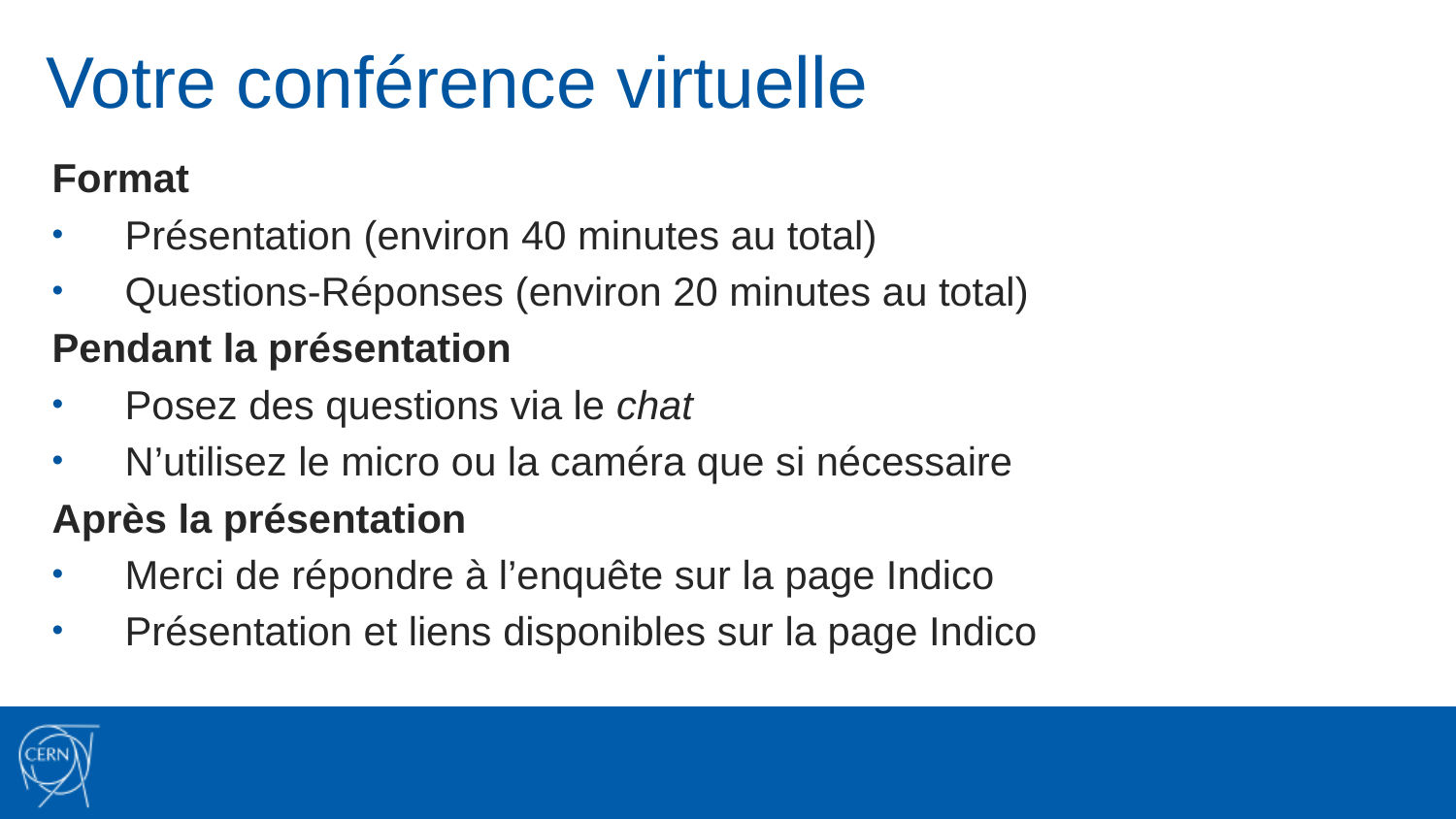

Votre conférence virtuelle
Format
Présentation (environ 40 minutes au total)
Questions-Réponses (environ 20 minutes au total)
Pendant la présentation
Posez des questions via le chat
N’utilisez le micro ou la caméra que si nécessaire
Après la présentation
Merci de répondre à l’enquête sur la page Indico
Présentation et liens disponibles sur la page Indico